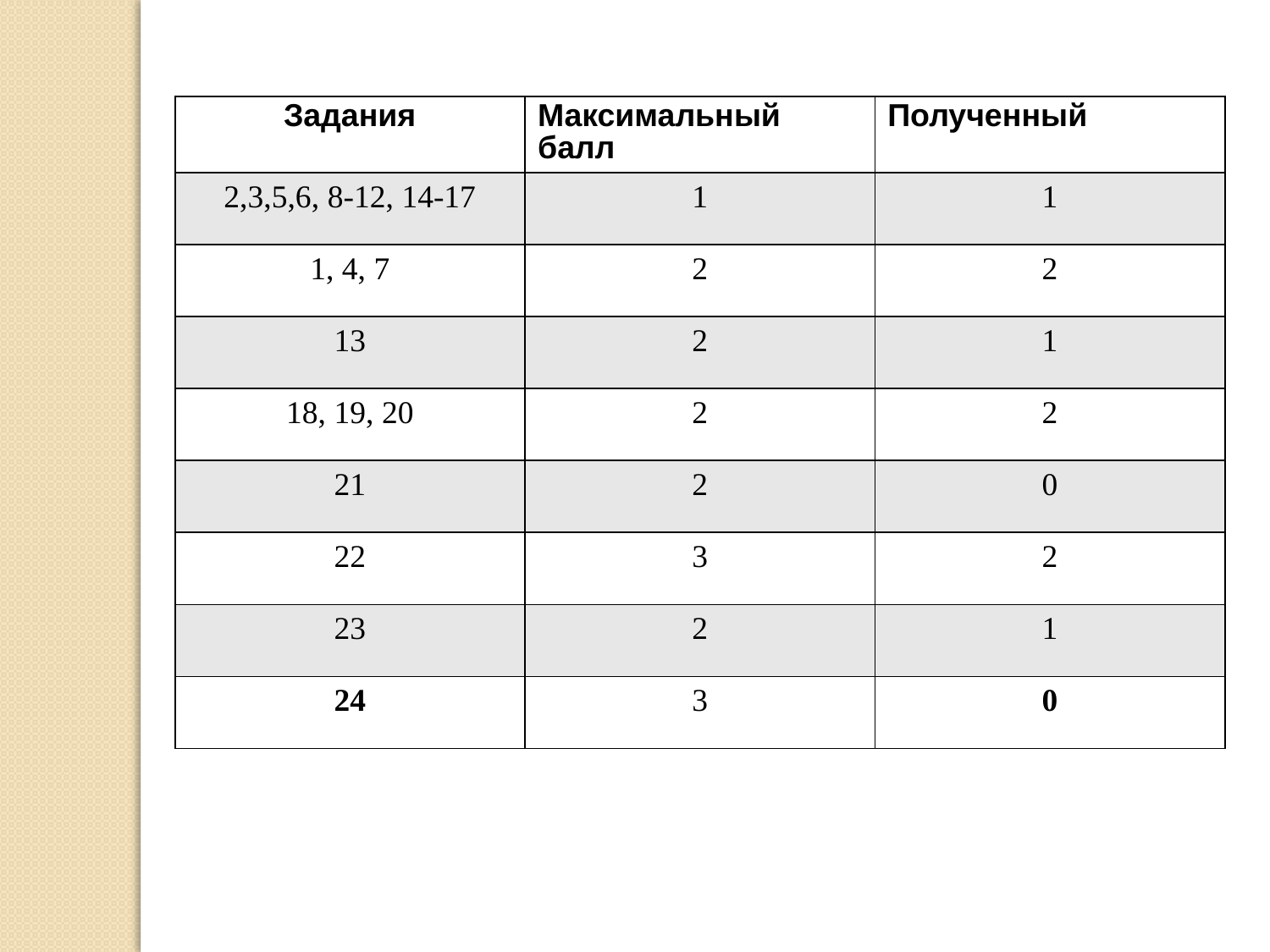

| Задания | Максимальный балл | Полученный |
| --- | --- | --- |
| 2,3,5,6, 8-12, 14-17 | 1 | 1 |
| 1, 4, 7 | 2 | 2 |
| 13 | 2 | 1 |
| 18, 19, 20 | 2 | 2 |
| 21 | 2 | 0 |
| 22 | 3 | 2 |
| 23 | 2 | 1 |
| 24 | 3 | 0 |